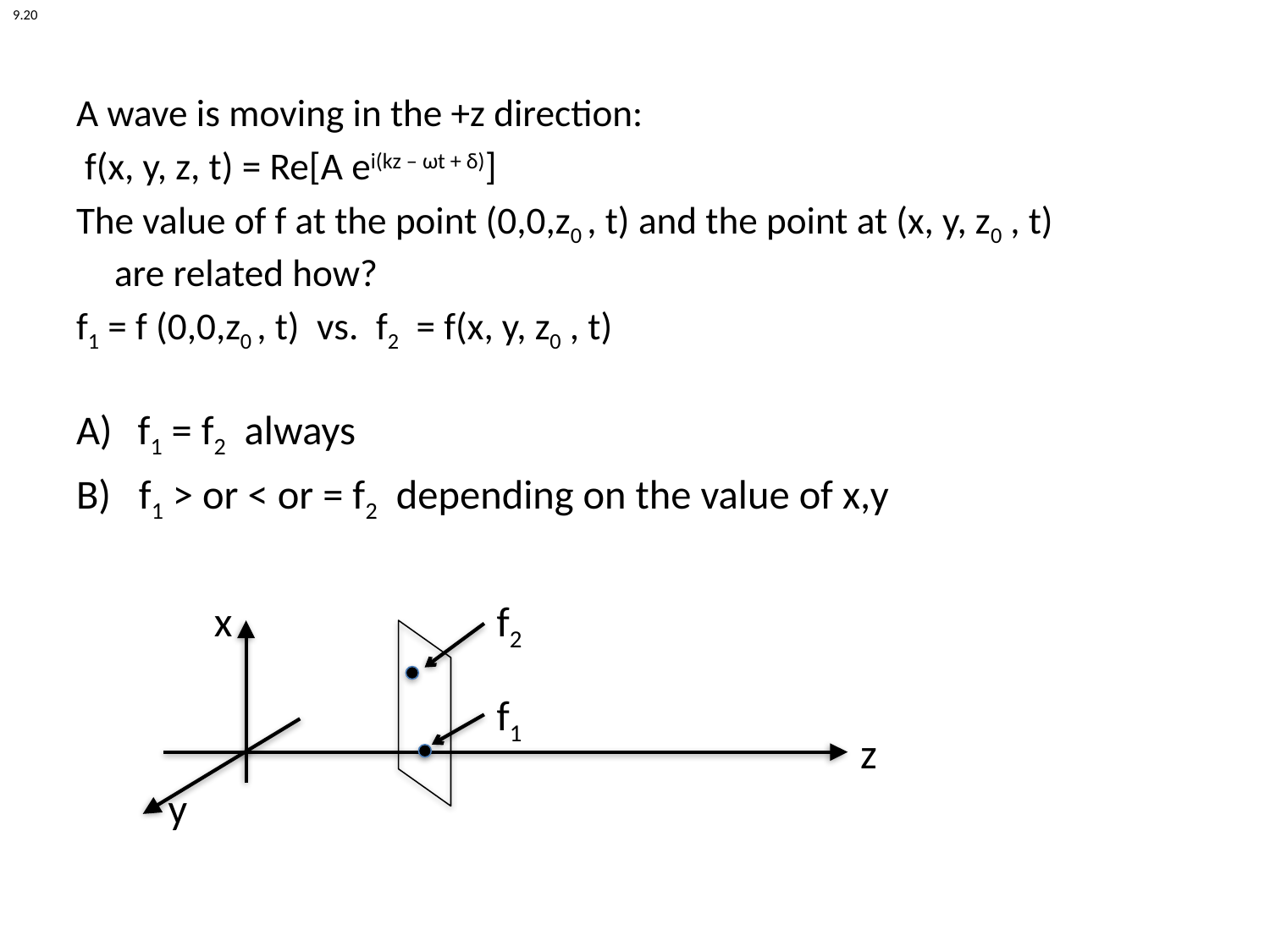

9.20
A wave is moving in the +z direction:
 f(x, y, z, t) = Re[A ei(kz – ωt + δ)]
The value of f at the point (0,0,z0 , t) and the point at (x, y, z0 , t) are related how?
f1 = f (0,0,z0 , t)  vs.  f2  = f(x, y, z0 , t)
f1 = f2  always
B)   f1 > or < or = f2  depending on the value of x,y

x
f2

f1

z

y